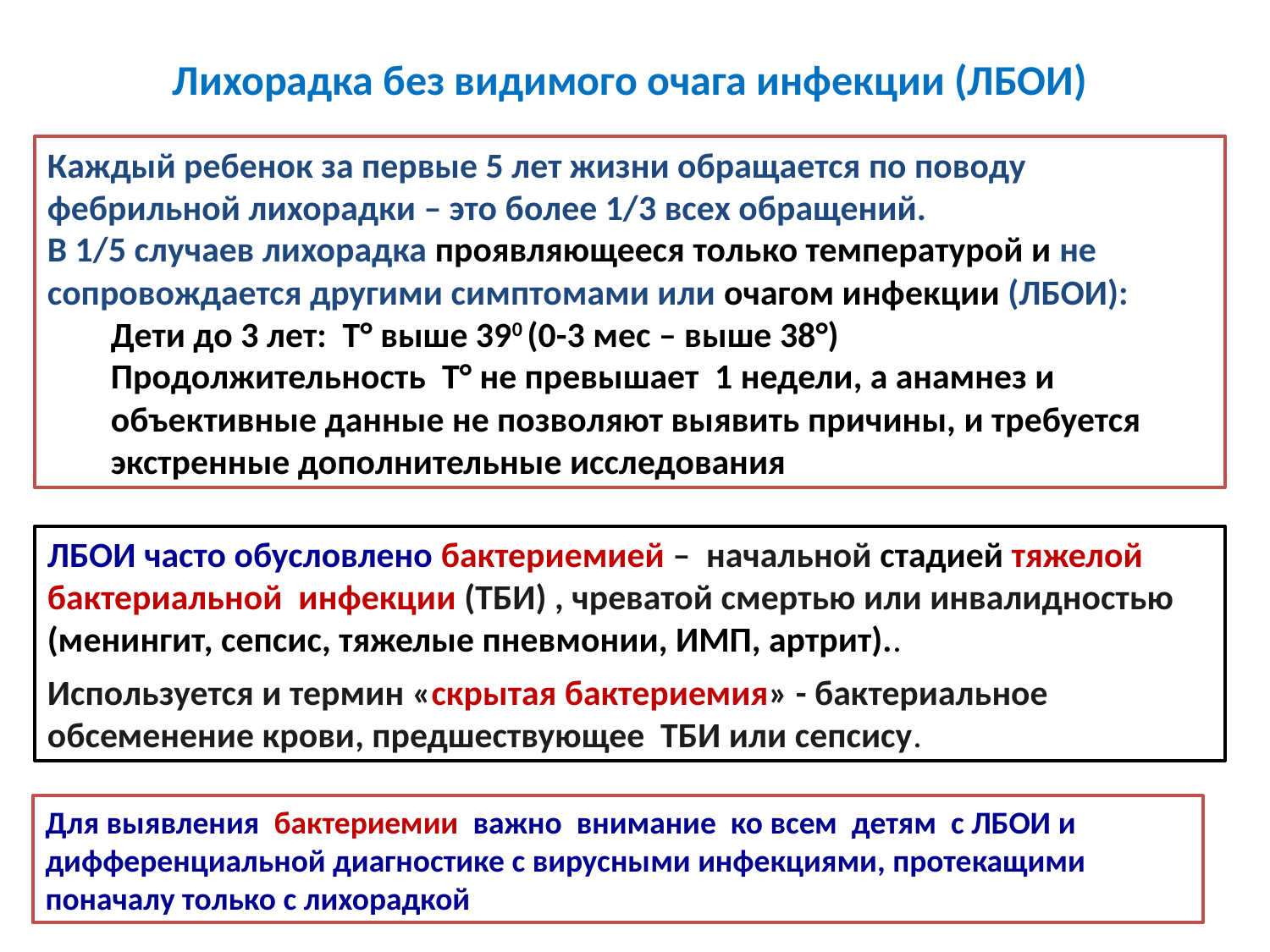

Лихорадка без видимого очага инфекции (ЛБОИ)
Каждый ребенок за первые 5 лет жизни обращается по поводу фебрильной лихорадки – это более 1/3 всех обращений.
В 1/5 случаев лихорадка проявляющееся только температурой и не сопровождается другими симптомами или очагом инфекции (ЛБОИ):
Дети до 3 лет:  Т° выше 390 (0-3 мес – выше 38°)
Продолжительность  Т° не превышает  1 недели, а анамнез и объективные данные не позволяют выявить причины, и требуется экстренные дополнительные исследования
ЛБОИ часто обусловлено бактериемией –  начальной стадией тяжелой бактериальной  инфекции (ТБИ) , чреватой смертью или инвалидностью (менингит, сепсис, тяжелые пневмонии, ИМП, артрит)..
Используется и термин «скрытая бактериемия» - бактериальное обсеменение крови, предшествующее  ТБИ или сепсису.
Для выявления  бактериемии  важно  внимание  ко всем  детям  с ЛБОИ и дифференциальной диагностике с вирусными инфекциями, протекащими  поначалу только с лихорадкой